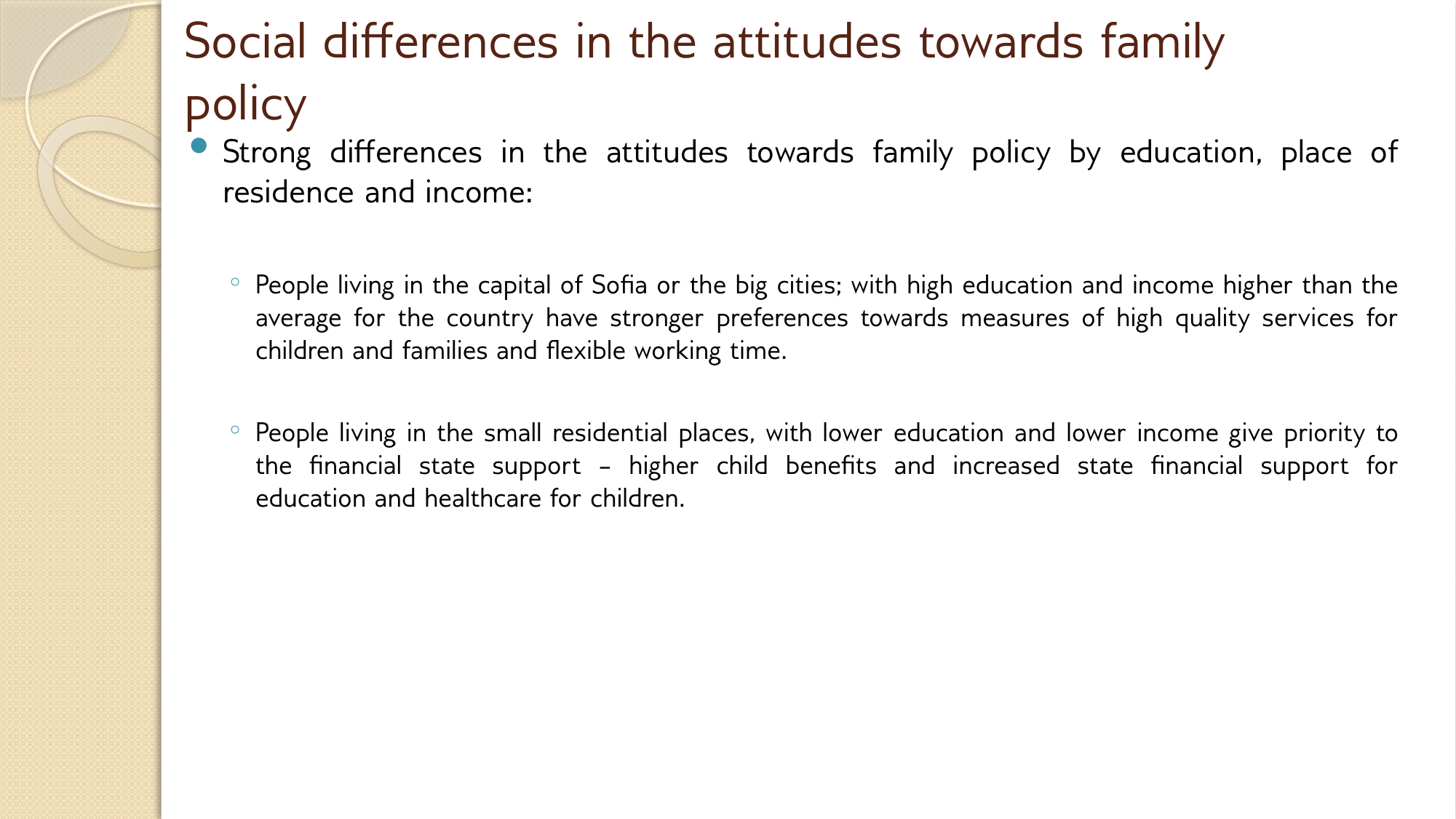

# Social differences in the attitudes towards family policy
Strong differences in the attitudes towards family policy by education, place of residence and income:

People living in the capital of Sofia or the big cities; with high education and income higher than the average for the country have stronger preferences towards measures of high quality services for children and families and flexible working time.

People living in the small residential places, with lower education and lower income give priority to the financial state support – higher child benefits and increased state financial support for education and healthcare for children.